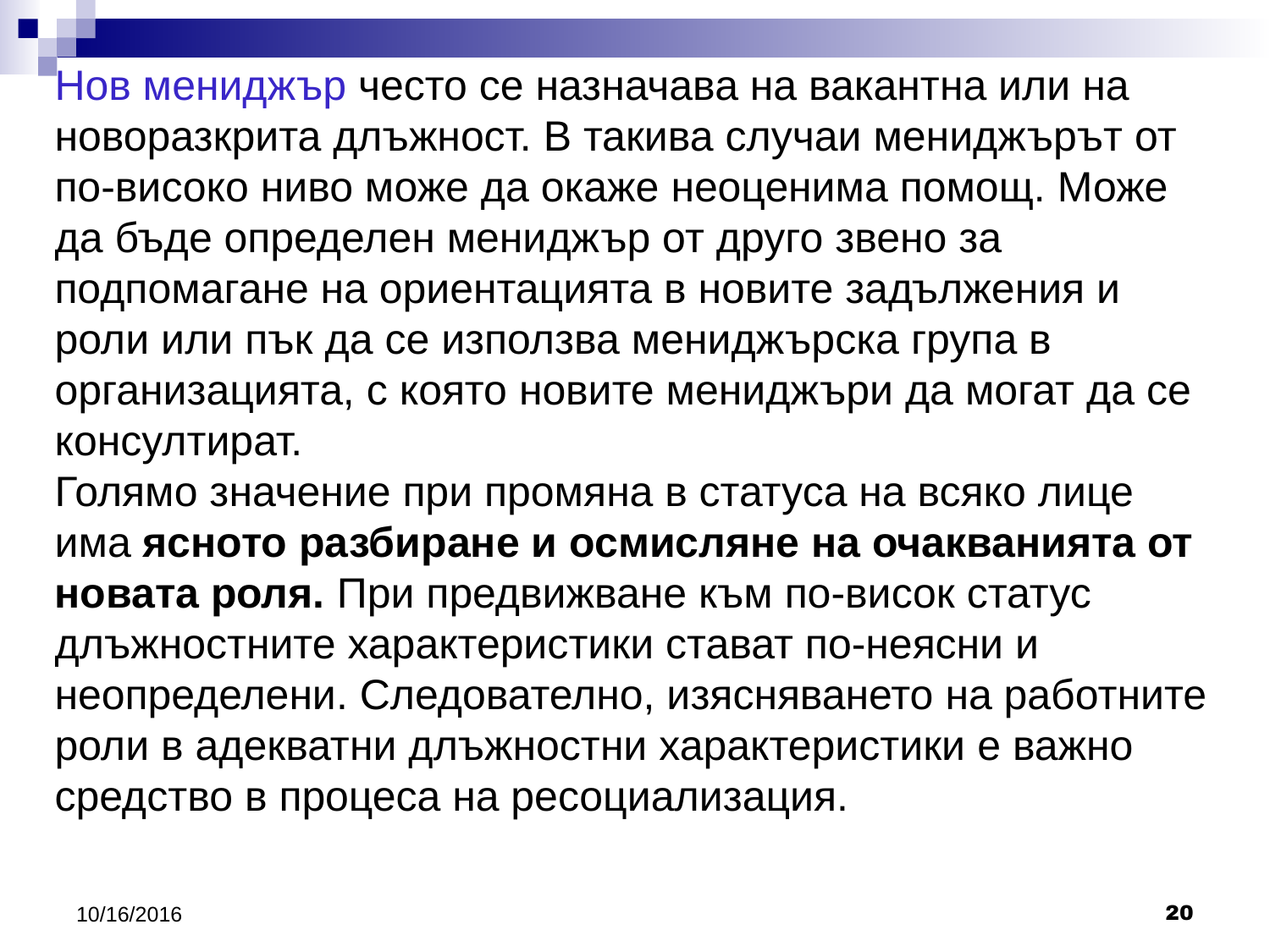

# Нов мениджър често се назначава на вакантна или на новоразкрита длъжност. В такива случаи мениджърът от по-високо ниво може да окаже неоценима помощ. Може да бъде определен мениджър от друго звено за подпомагане на ориентацията в новите задължения и роли или пък да се използва мениджърска група в организацията, с която новите мениджъри да могат да се консултират. Голямо значение при промяна в статуса на всяко лице има ясното разбиране и осмисляне на очакванията от новата роля. При предвижване към по-висок статус длъжностните характеристики стават по-неясни и неопределени. Следователно, изясняването на работните роли в адекватни длъжностни характеристики е важно средство в процеса на ресоциализация.
10/16/2016
20